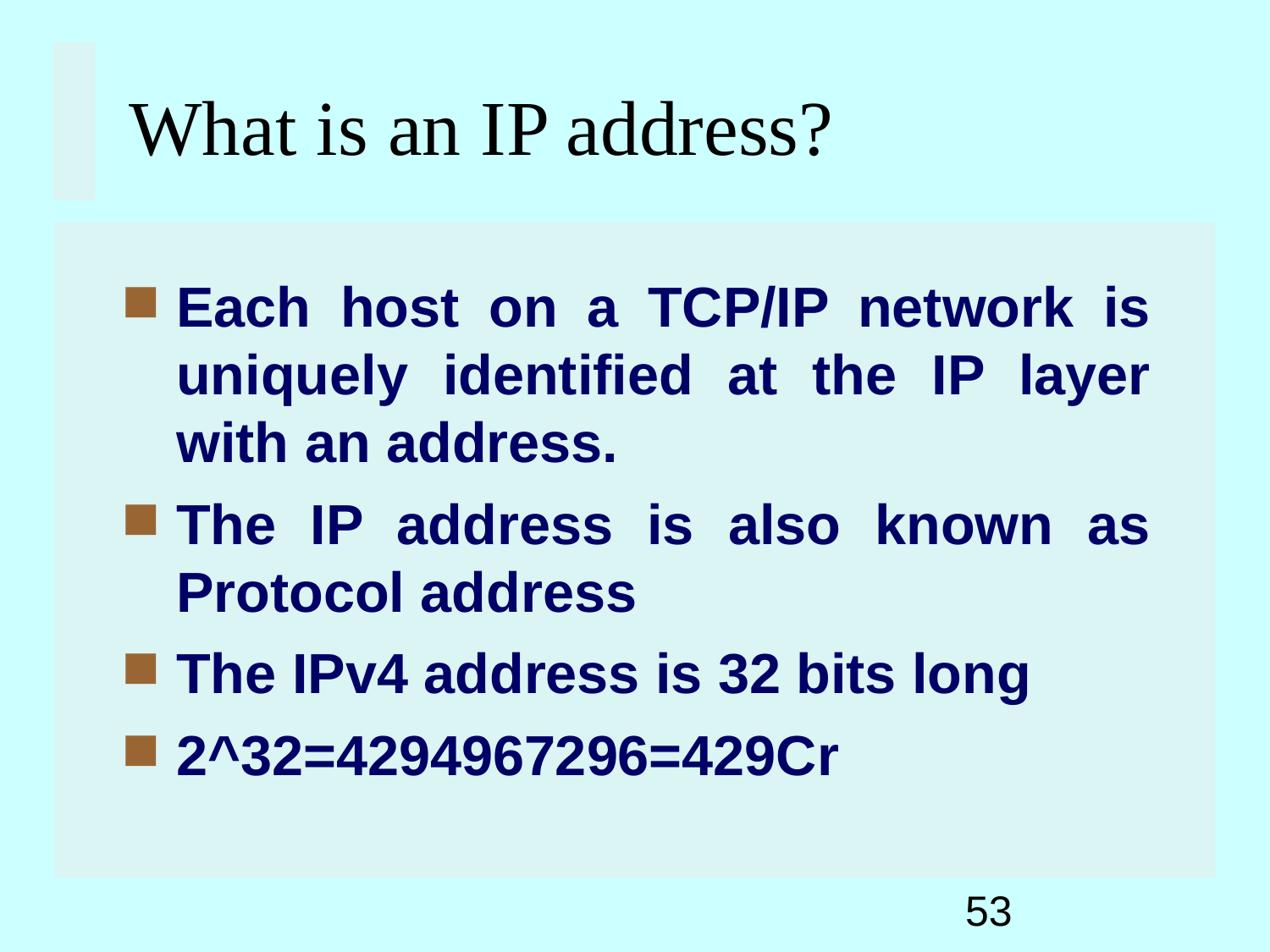

What is an IP address?
Each host on a TCP/IP network is uniquely identified at the IP layer with an address.
The IP address is also known as Protocol address
The IPv4 address is 32 bits long
2^32=4294967296=429Cr
53